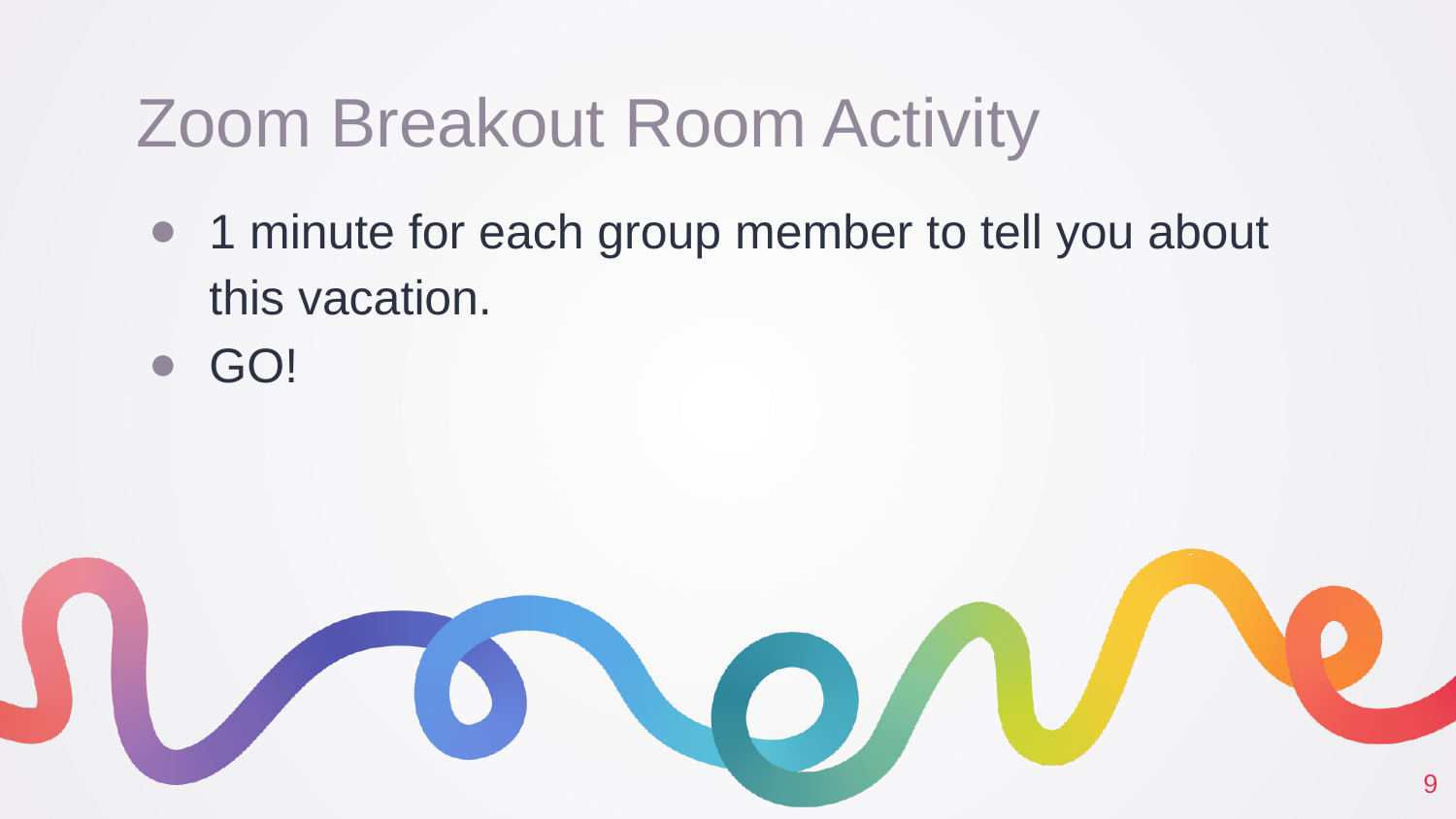

# Zoom Breakout Room Activity
1 minute for each group member to tell you about this vacation.
GO!
9